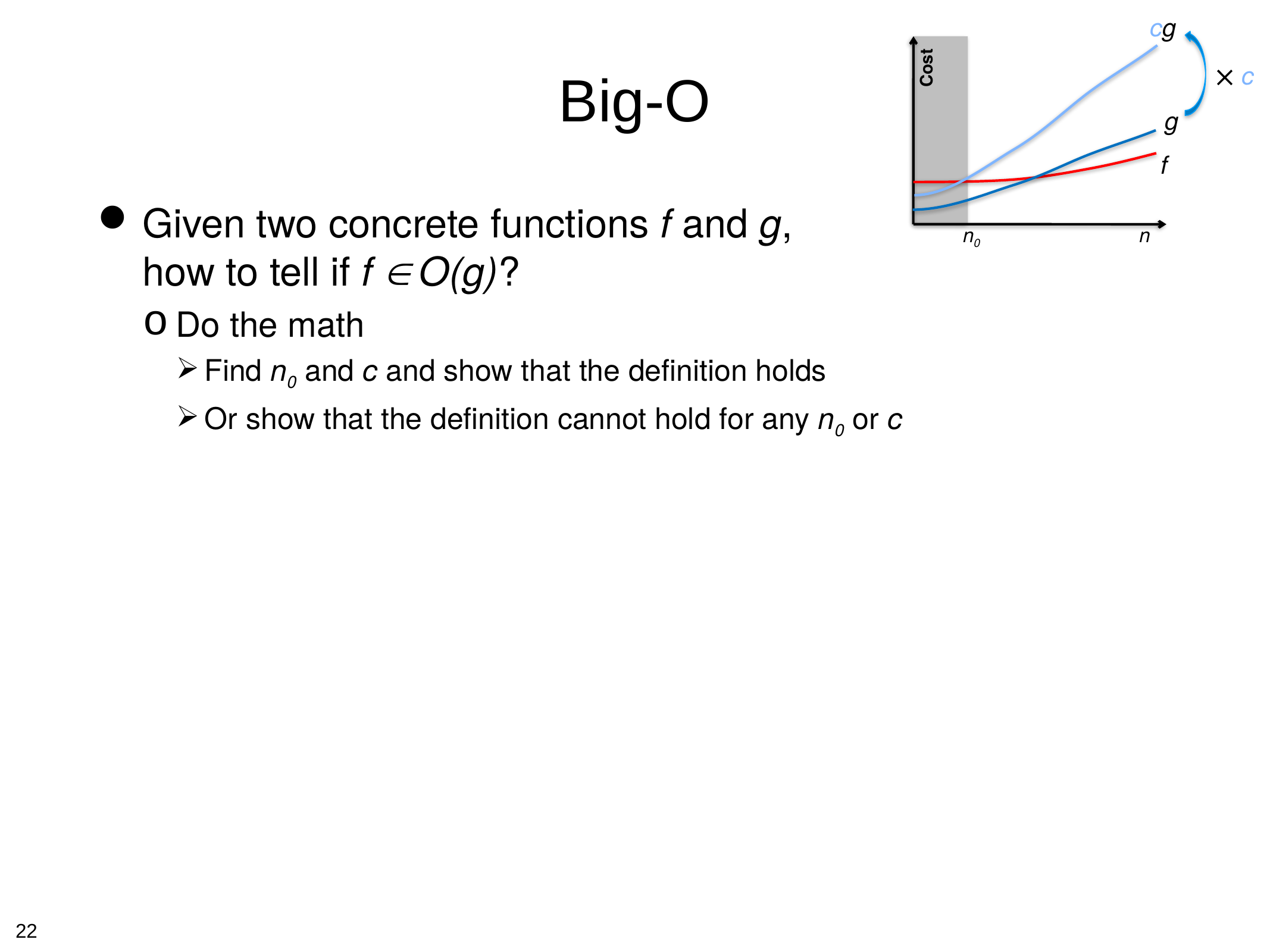

cg

Cost
× c
g

f

n0
n
# Big-O
Given two concrete functions f and g,
how to tell if f ∈ O(g)?
Do the math
Find n0 and c and show that the definition holds
Or show that the definition cannot hold for any n0 or c

22